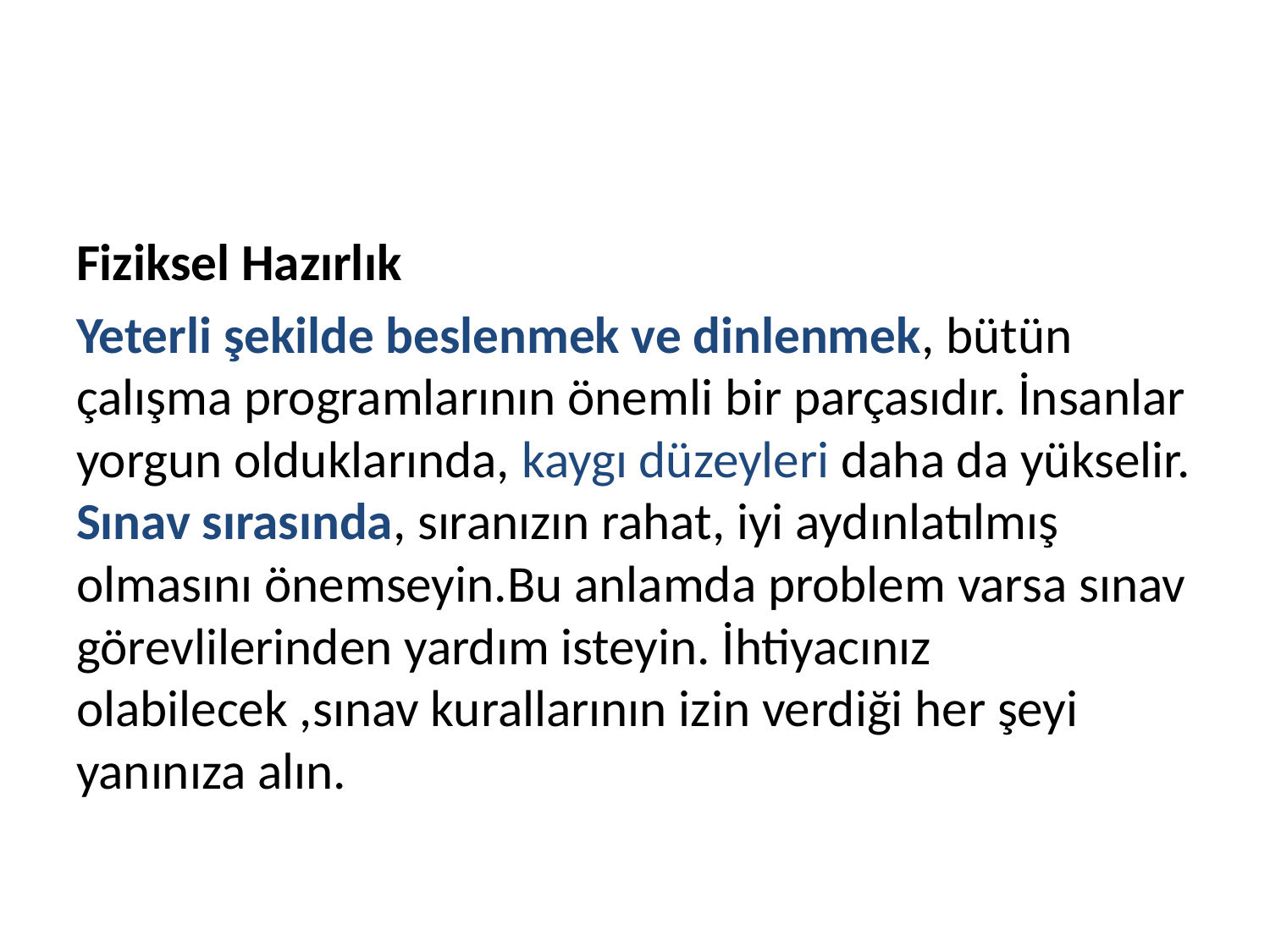

#
Fiziksel Hazırlık
Yeterli şekilde beslenmek ve dinlenmek, bütün çalışma programlarının önemli bir parçasıdır. İnsanlar yorgun olduklarında, kaygı düzeyleri daha da yükselir.
Sınav sırasında, sıranızın rahat, iyi aydınlatılmış olmasını önemseyin.Bu anlamda problem varsa sınav görevlilerinden yardım isteyin. İhtiyacınız olabilecek ,sınav kurallarının izin verdiği her şeyi yanınıza alın.